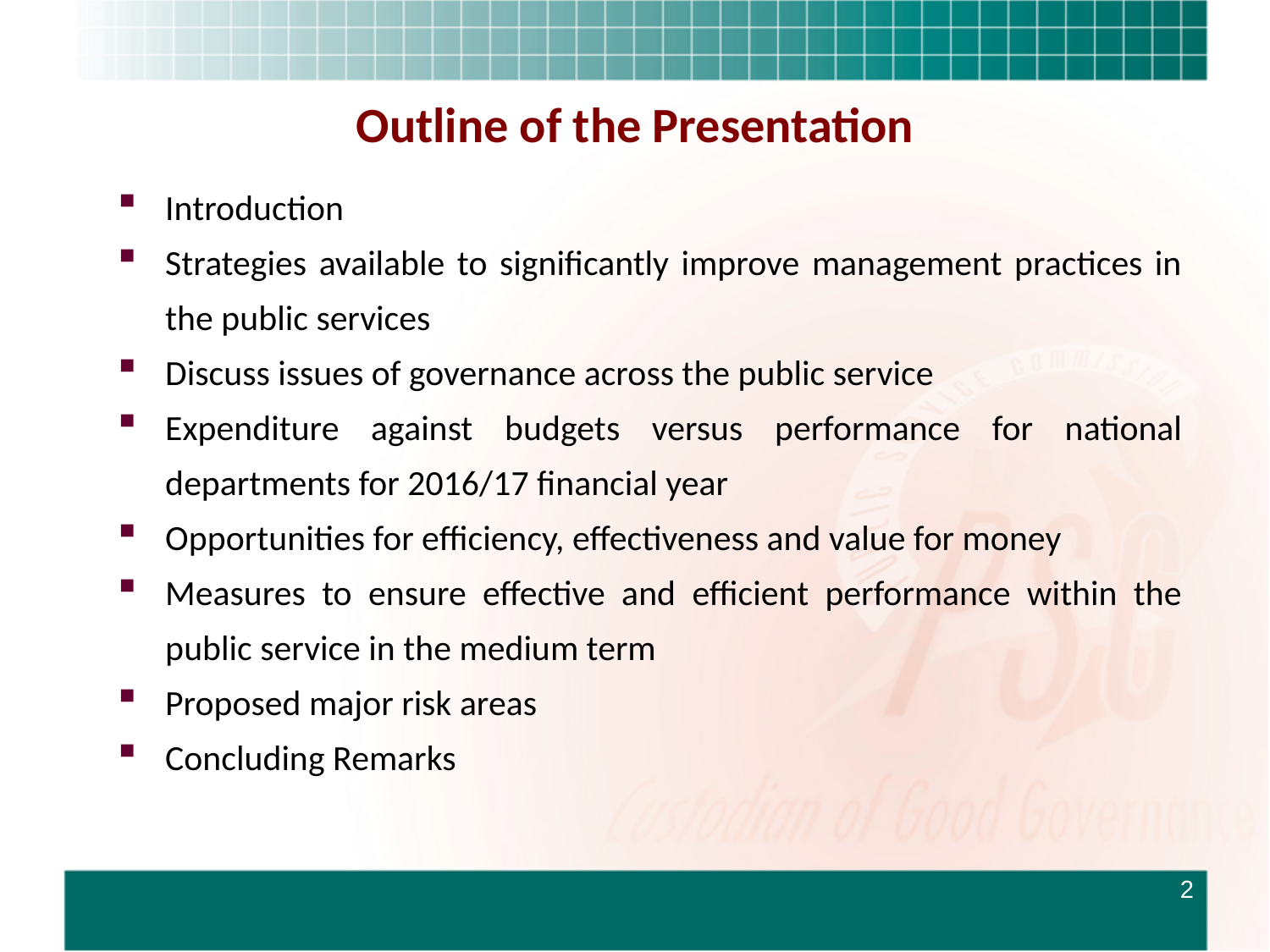

# Outline of the Presentation
Introduction
Strategies available to significantly improve management practices in the public services
Discuss issues of governance across the public service
Expenditure against budgets versus performance for national departments for 2016/17 financial year
Opportunities for efficiency, effectiveness and value for money
Measures to ensure effective and efficient performance within the public service in the medium term
Proposed major risk areas
Concluding Remarks

2